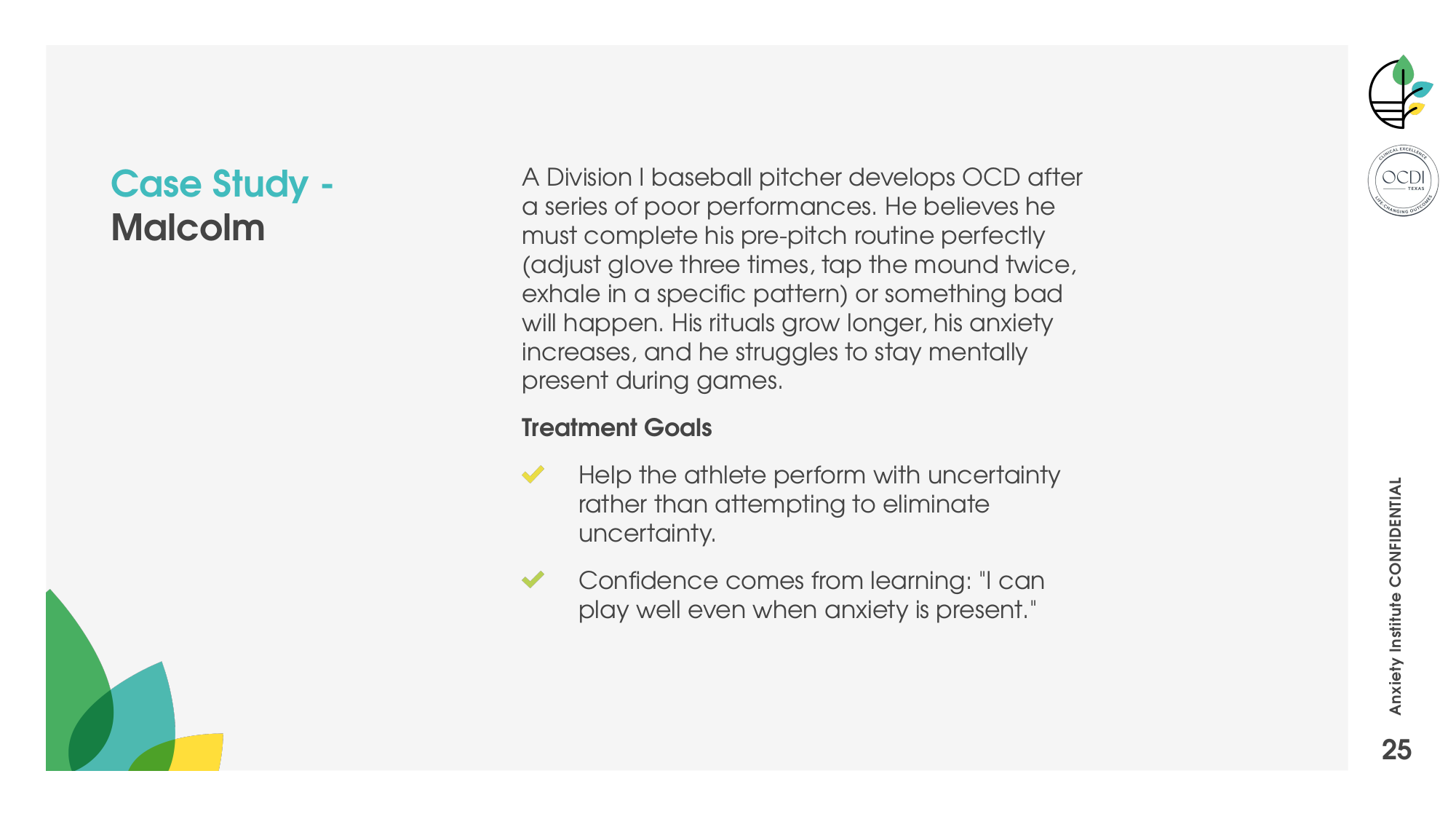

# Case Study - Malcolm
A Division I baseball pitcher develops OCD after a series of poor performances. He believes he must complete his pre-pitch routine perfectly (adjust glove three times, tap the mound twice, exhale in a specific pattern) or something bad will happen. His rituals grow longer, his anxiety increases, and he struggles to stay mentally present during games.
Treatment Goals
Help the athlete perform with uncertainty rather than attempting to eliminate uncertainty.
Confidence comes from learning: "I can play well even when anxiety is present."

Anxiety Institute CONFIDENTIAL
25